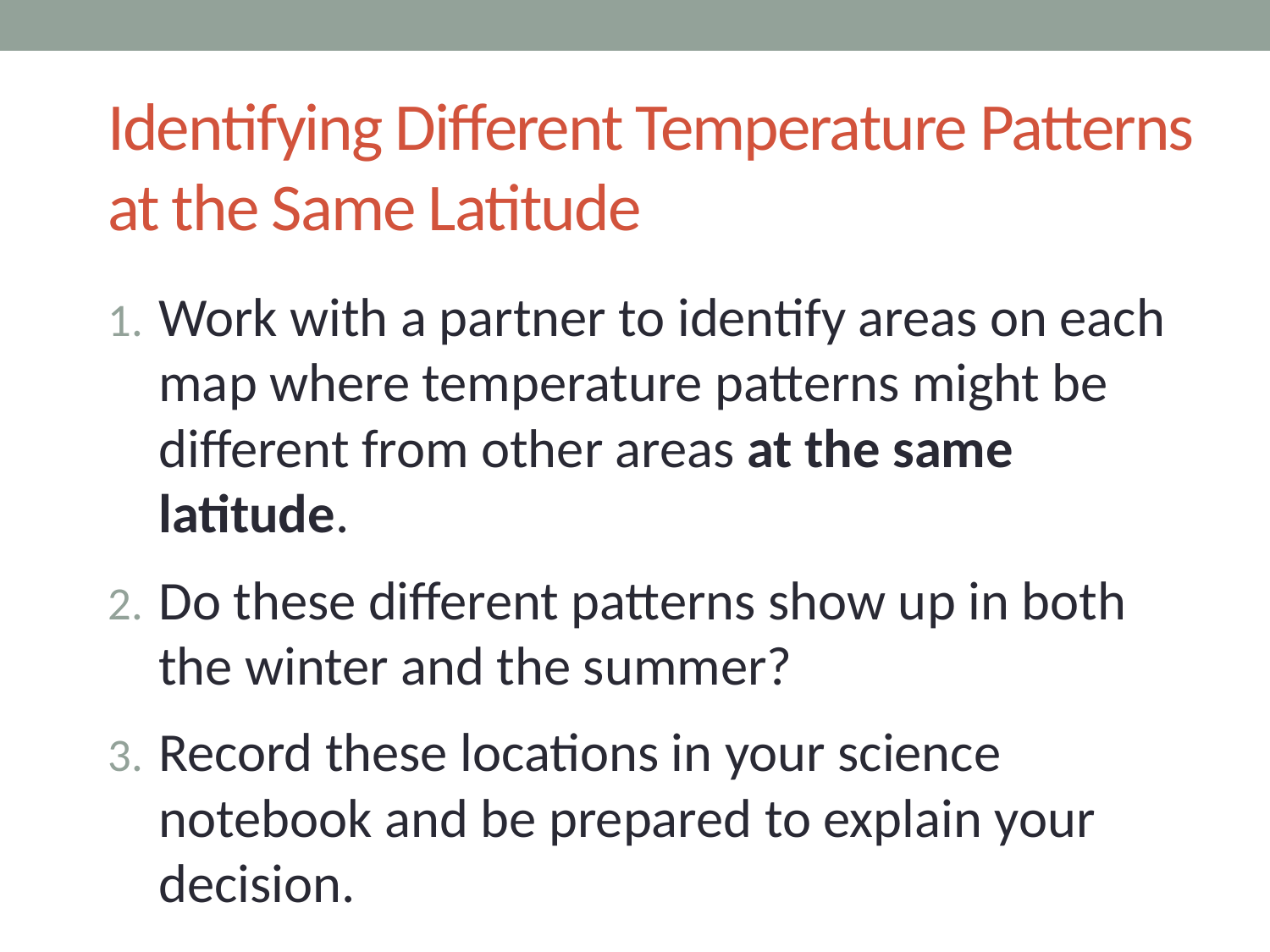

# Identifying Different Temperature Patterns at the Same Latitude
Work with a partner to identify areas on each map where temperature patterns might be different from other areas at the same latitude.
Do these different patterns show up in both the winter and the summer?
Record these locations in your science notebook and be prepared to explain your decision.